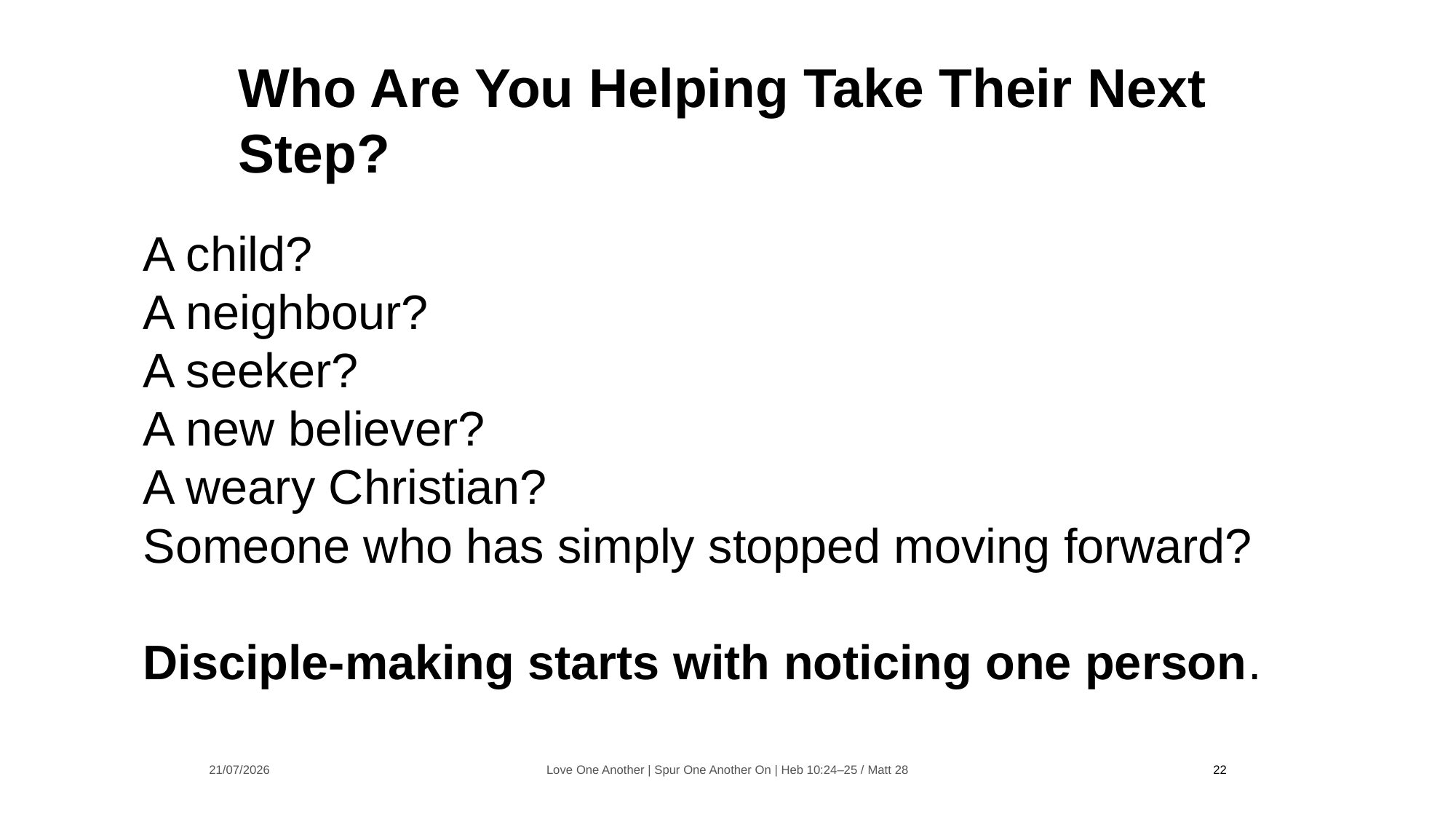

Who Are You Helping Take Their Next Step?
A child?
A neighbour?
A seeker?
A new believer?
A weary Christian?
Someone who has simply stopped moving forward?

Disciple-making starts with noticing one person.
21/07/2026
Love One Another | Spur One Another On | Heb 10:24–25 / Matt 28
22